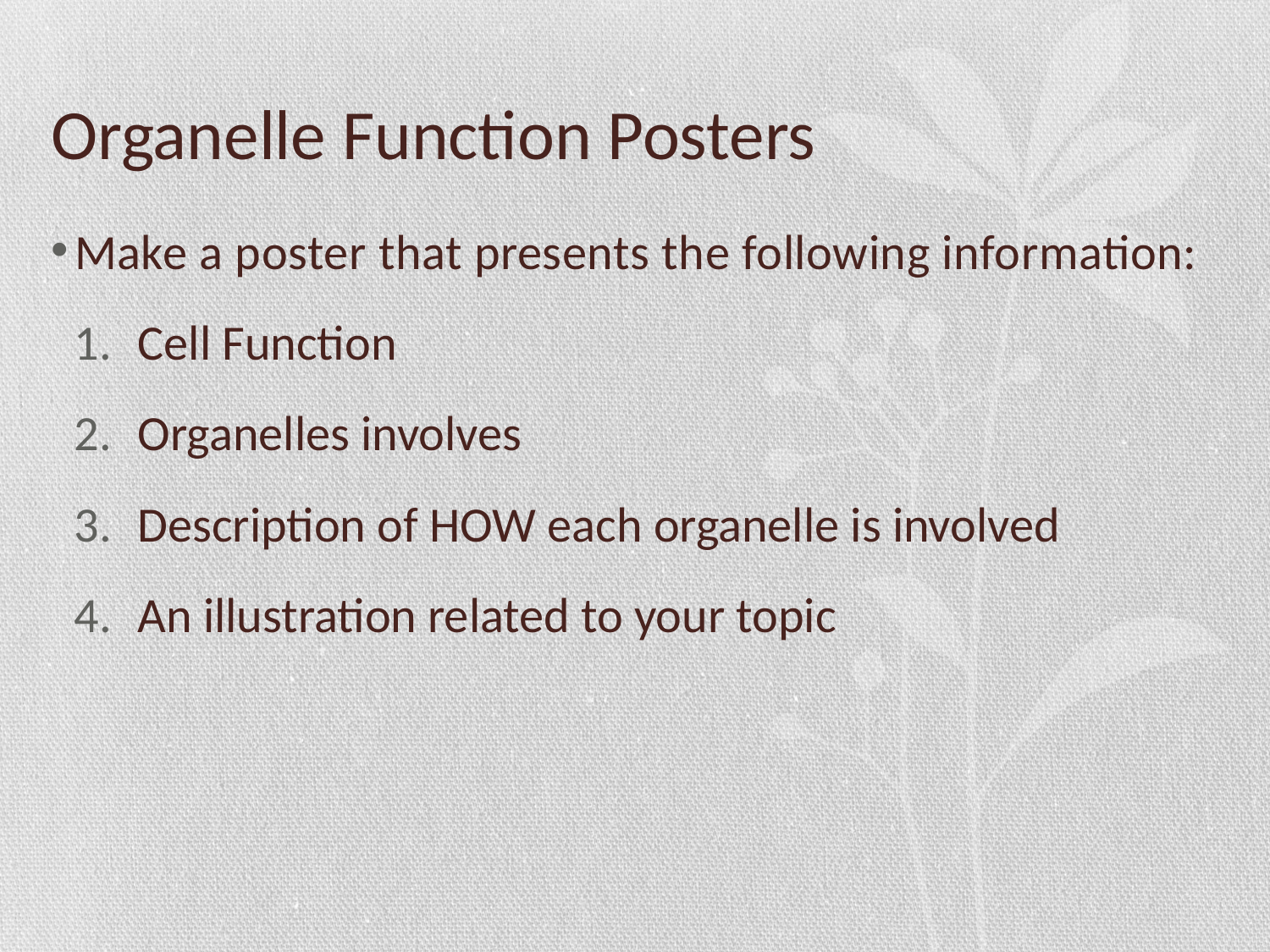

# Organelle Function Posters
Make a poster that presents the following information:
Cell Function
Organelles involves
Description of HOW each organelle is involved
An illustration related to your topic